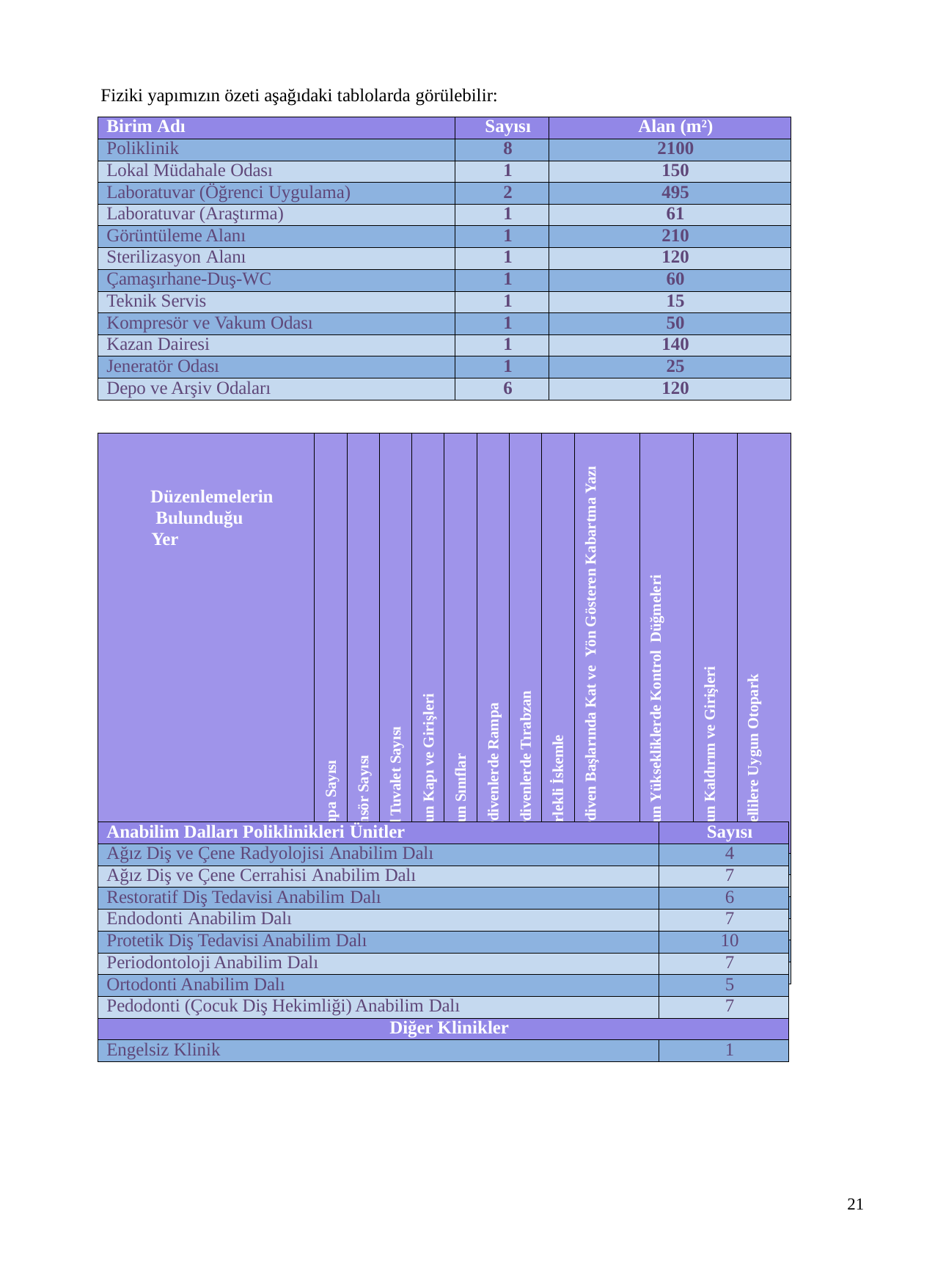

Fiziki yapımızın özeti aşağıdaki tablolarda görülebilir:
| Birim Adı | Sayısı | Alan (m²) |
| --- | --- | --- |
| Poliklinik | 8 | 2100 |
| Lokal Müdahale Odası | 1 | 150 |
| Laboratuvar (Öğrenci Uygulama) | 2 | 495 |
| Laboratuvar (Araştırma) | 1 | 61 |
| Görüntüleme Alanı | 1 | 210 |
| Sterilizasyon Alanı | 1 | 120 |
| Çamaşırhane-Duş-WC | 1 | 60 |
| Teknik Servis | 1 | 15 |
| Kompresör ve Vakum Odası | 1 | 50 |
| Kazan Dairesi | 1 | 140 |
| Jeneratör Odası | 1 | 25 |
| Depo ve Arşiv Odaları | 6 | 120 |
| Düzenlemelerin Bulunduğu Yer | Rampa Sayısı | Asansör Sayısı | Özel Tuvalet Sayısı | Uygun Kapı ve Girişleri | Uygun Sınıflar | Merdivenlerde Rampa | Merdivenlerde Tırabzan | Tekerlekli İskemle | Merdiven Başlarında Kat ve Yön Gösteren Kabartma Yazı | Uygun Yüksekliklerde Kontrol Düğmeleri | Uygun Kaldırım ve Girişleri | Engellilere Uygun Otopark |
| --- | --- | --- | --- | --- | --- | --- | --- | --- | --- | --- | --- | --- |
| Ana Giriş |  |  |  | 1 |  |  |  |  |  |  |  |  |
| Bahçe | 1 |  |  | 1 |  |  |  |  |  |  |  | 2 |
| Giriş Katı |  | 1 | 1 | 1 | 2 |  | 1 | 2 | 1 | 1 |  |  |
| Tüm Katlar |  | 2 |  | 1 | 2 |  | 1 |  | 1 | 1 |  |  |
| Sınıflar |  |  |  | 1 |  |  |  |  |  | 1 |  |  |
| Laboratuvarlar |  | 1 |  | 1 |  |  |  |  |  | 1 |  |  |
| Anabilim Dalları Poliklinikleri Ünitler | Sayısı |
| --- | --- |
| Ağız Diş ve Çene Radyolojisi Anabilim Dalı | 4 |
| Ağız Diş ve Çene Cerrahisi Anabilim Dalı | 7 |
| Restoratif Diş Tedavisi Anabilim Dalı | 6 |
| Endodonti Anabilim Dalı | 7 |
| Protetik Diş Tedavisi Anabilim Dalı | 10 |
| Periodontoloji Anabilim Dalı | 7 |
| Ortodonti Anabilim Dalı | 5 |
| Pedodonti (Çocuk Diş Hekimliği) Anabilim Dalı | 7 |
| Diğer Klinikler |  |
| Engelsiz Klinik | 1 |
21